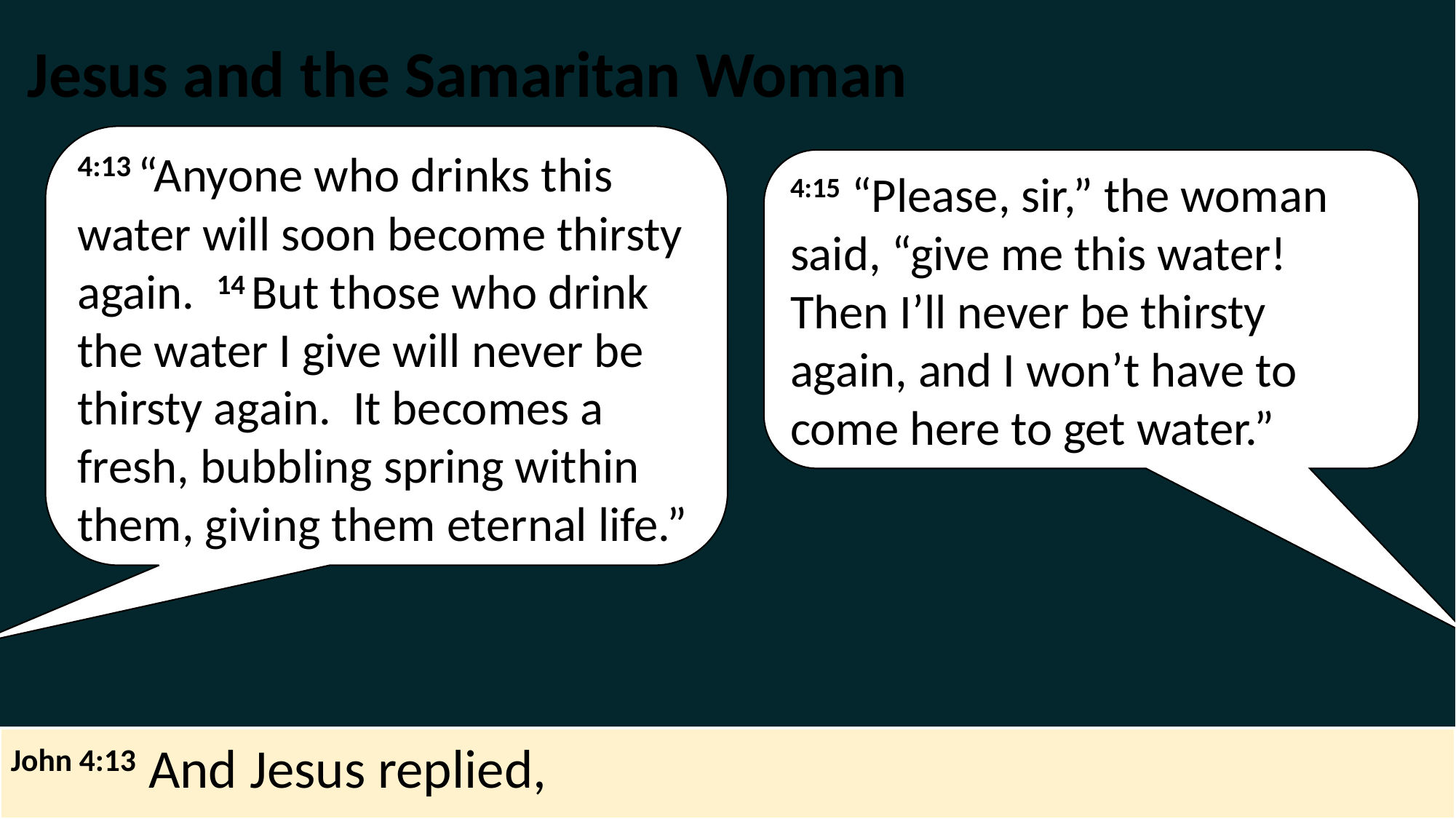

Jesus and the Samaritan Woman
4:13 “Anyone who drinks this water will soon become thirsty again.  14 But those who drink the water I give will never be thirsty again.  It becomes a fresh, bubbling spring within them, giving them eternal life.”
4:15 “Please, sir,” the woman said, “give me this water! Then I’ll never be thirsty again, and I won’t have to come here to get water.”
John 4:13 And Jesus replied,